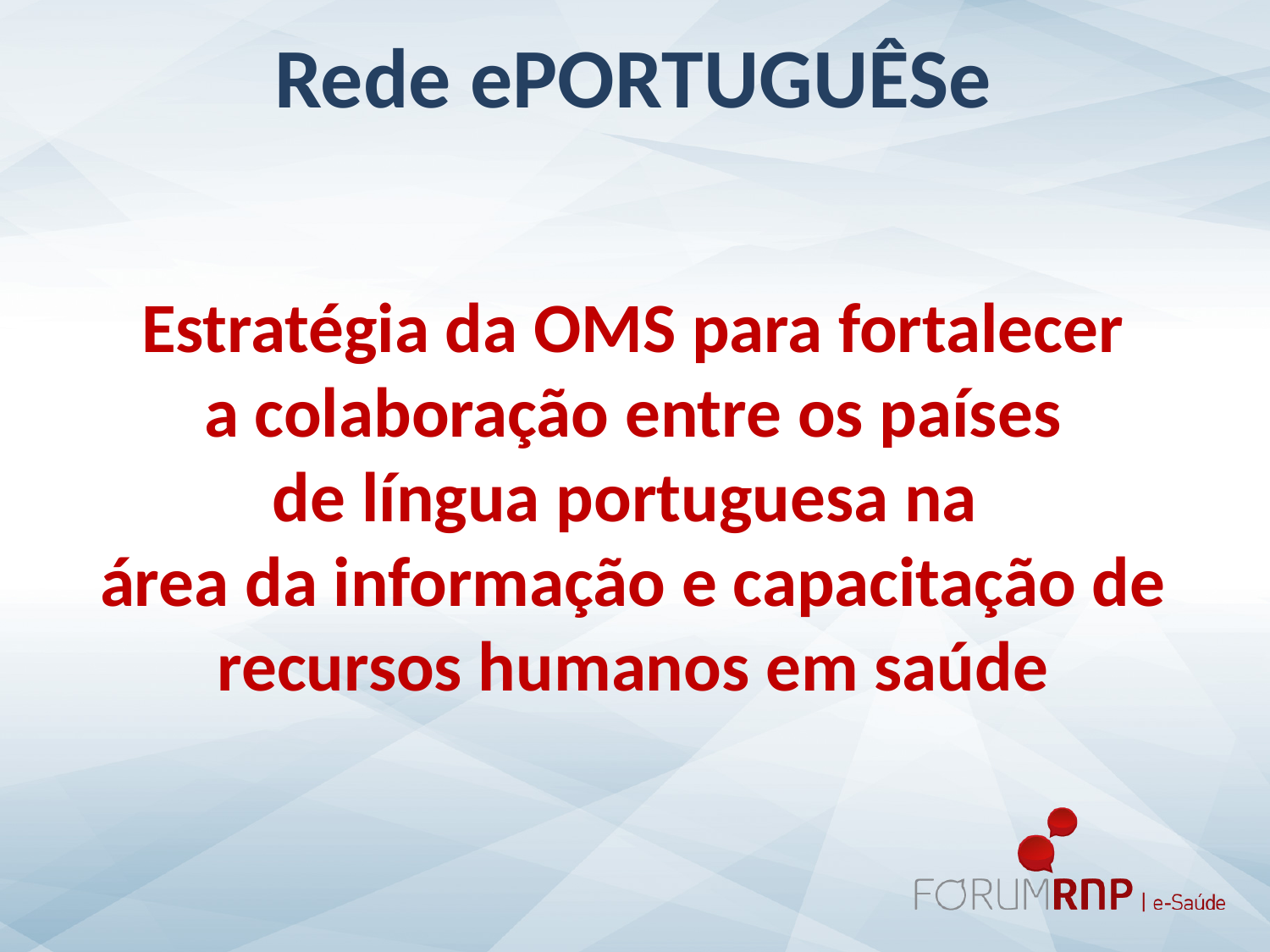

Rede ePORTUGUÊSe
Estratégia da OMS para fortalecer
 a colaboração entre os países
de língua portuguesa na
área da informação e capacitação de recursos humanos em saúde